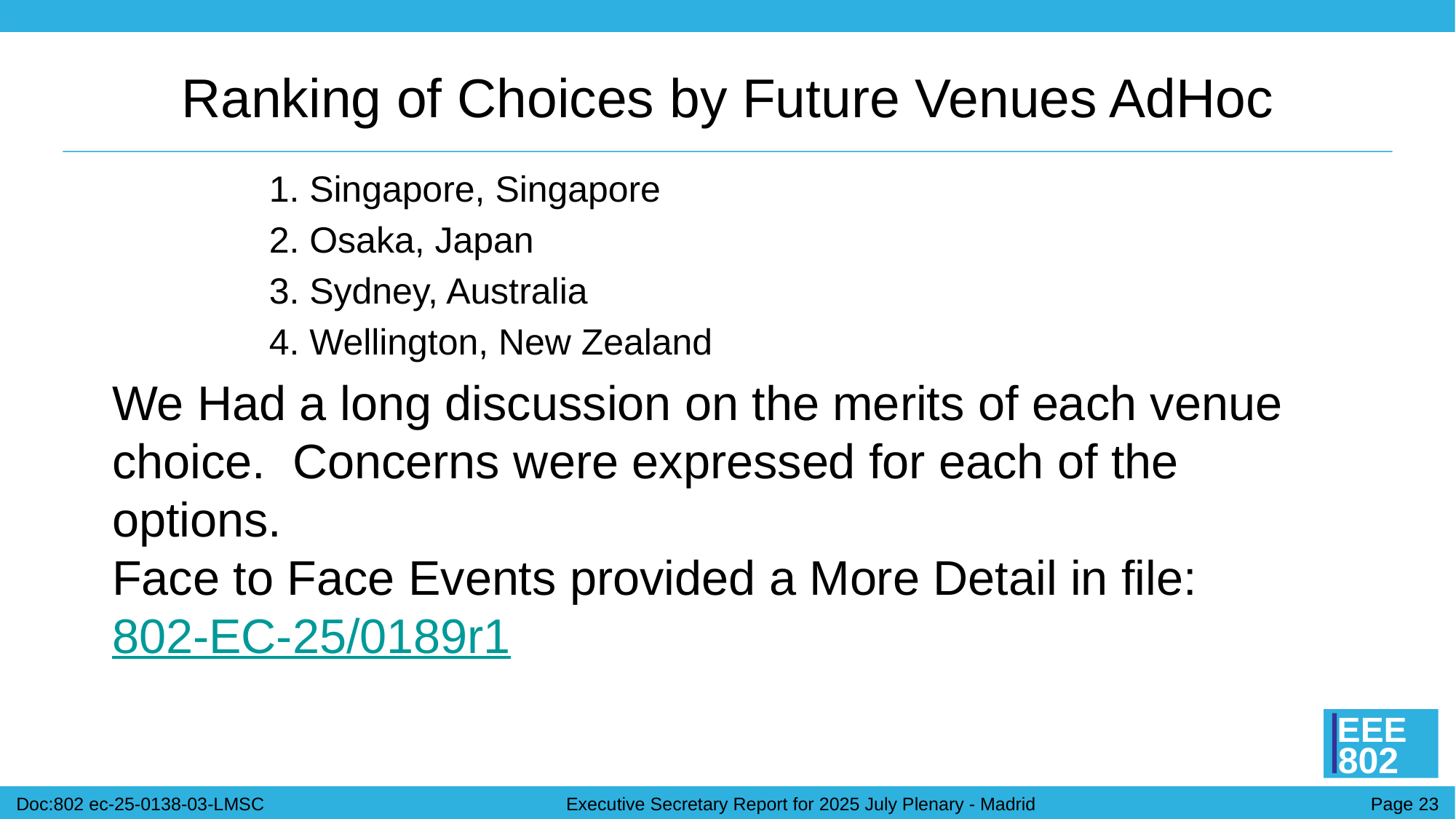

# Ranking of Choices by Future Venues AdHoc
1. Singapore, Singapore
2. Osaka, Japan
3. Sydney, Australia
4. Wellington, New Zealand
We Had a long discussion on the merits of each venue choice.  Concerns were expressed for each of the options.
Face to Face Events provided a More Detail in file: 802-EC-25/0189r1